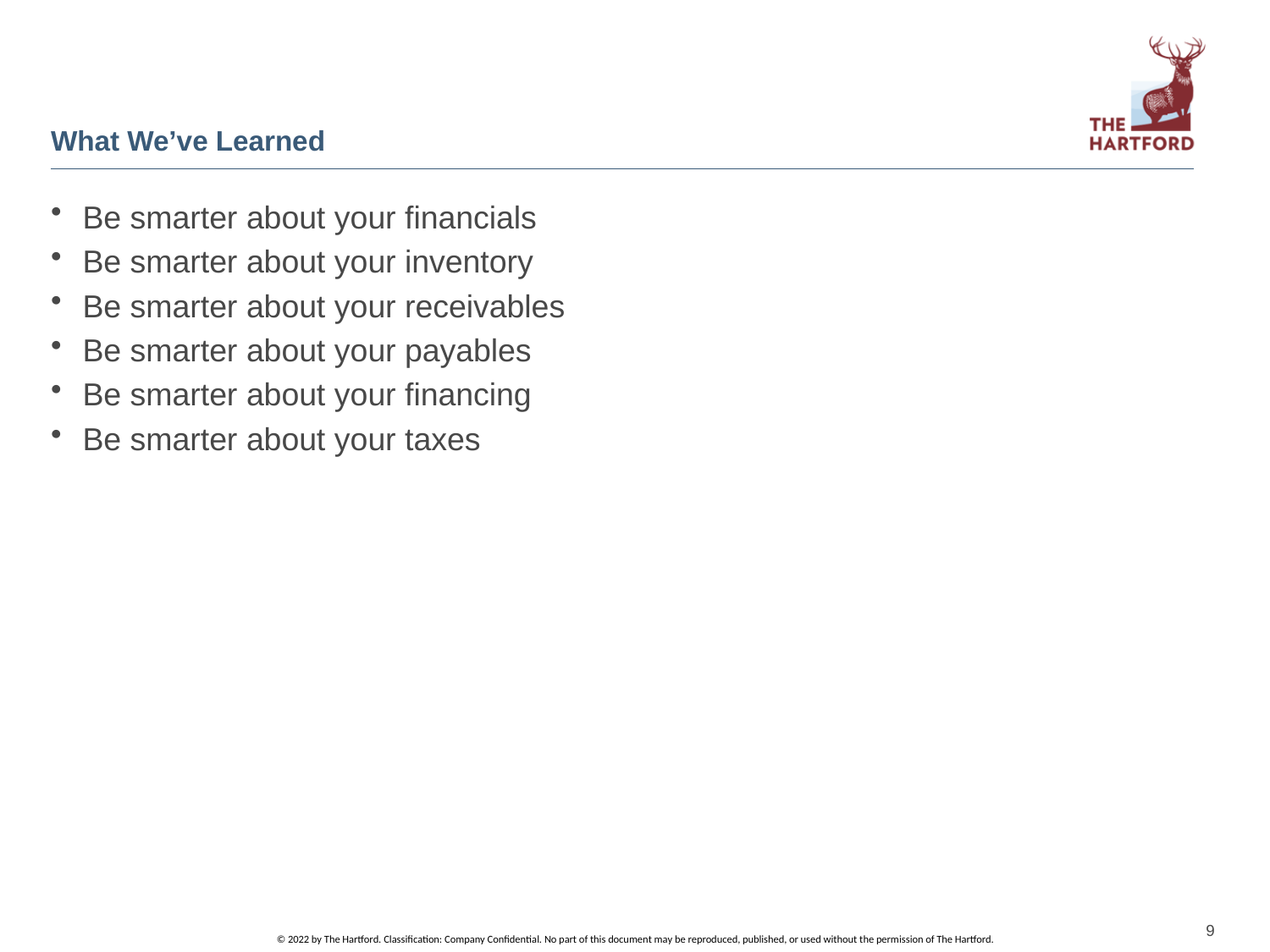

# What We’ve Learned
Be smarter about your financials
Be smarter about your inventory
Be smarter about your receivables
Be smarter about your payables
Be smarter about your financing
Be smarter about your taxes
9